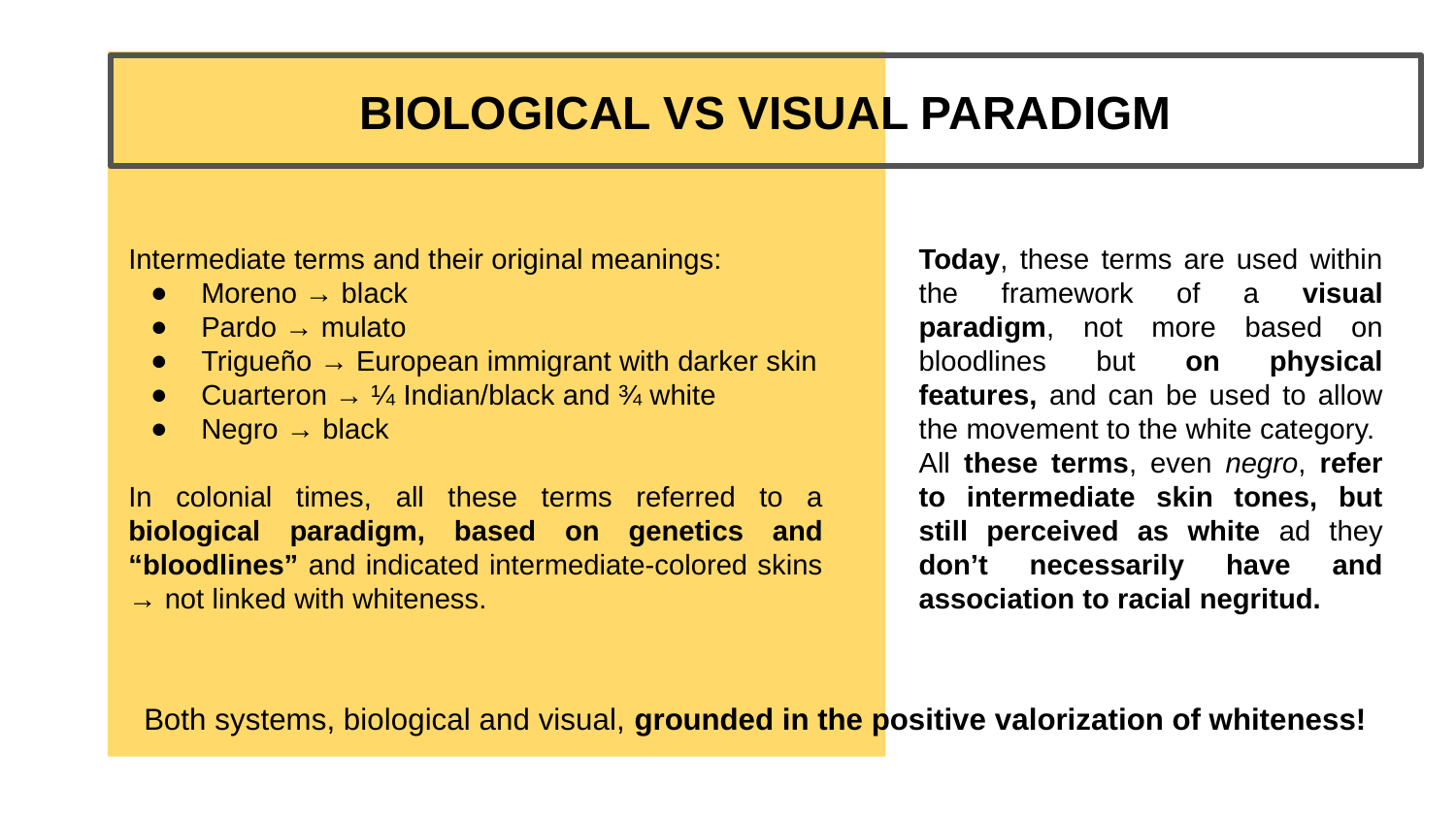

# BIOLOGICAL VS VISUAL PARADIGM

Intermediate terms and their original meanings:
Moreno → black
Pardo → mulato
Trigueño → European immigrant with darker skin
Cuarteron → ¼ Indian/black and ¾ white
Negro → black

In colonial times, all these terms referred to a biological paradigm, based on genetics and “bloodlines” and indicated intermediate-colored skins → not linked with whiteness.
Today, these terms are used within the framework of a visual paradigm, not more based on bloodlines but on physical features, and can be used to allow the movement to the white category.
All these terms, even negro, refer to intermediate skin tones, but still perceived as white ad they don’t necessarily have and association to racial negritud.
Both systems, biological and visual, grounded in the positive valorization of whiteness!